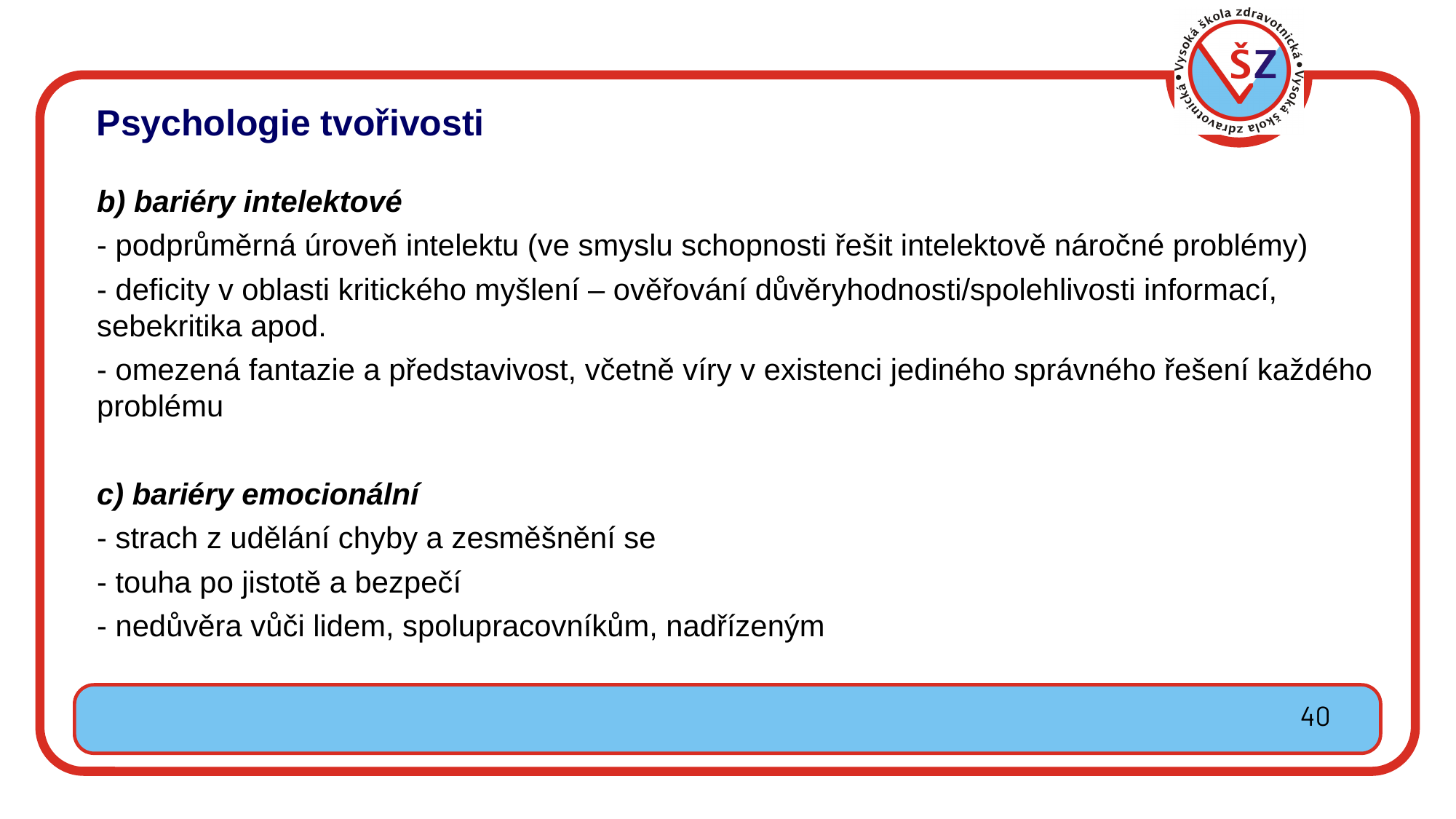

Psychologie tvořivosti
b) bariéry intelektové
- podprůměrná úroveň intelektu (ve smyslu schopnosti řešit intelektově náročné problémy)
- deficity v oblasti kritického myšlení – ověřování důvěryhodnosti/spolehlivosti informací, sebekritika apod.
- omezená fantazie a představivost, včetně víry v existenci jediného správného řešení každého problému

c) bariéry emocionální
- strach z udělání chyby a zesměšnění se
- touha po jistotě a bezpečí
- nedůvěra vůči lidem, spolupracovníkům, nadřízeným

40